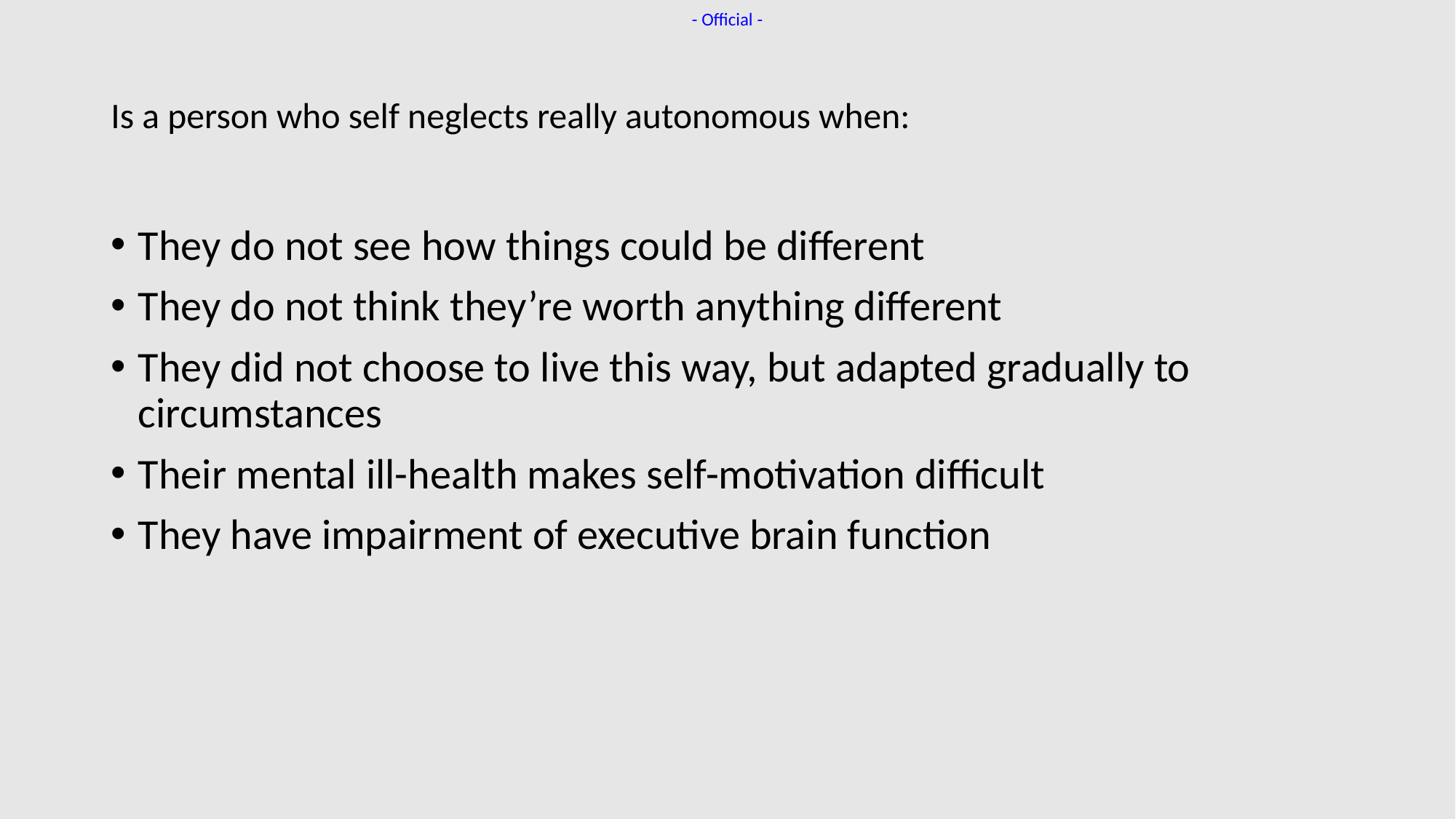

# Is a person who self neglects really autonomous when:
They do not see how things could be different
They do not think they’re worth anything different
They did not choose to live this way, but adapted gradually to circumstances
Their mental ill-health makes self-motivation difficult
They have impairment of executive brain function